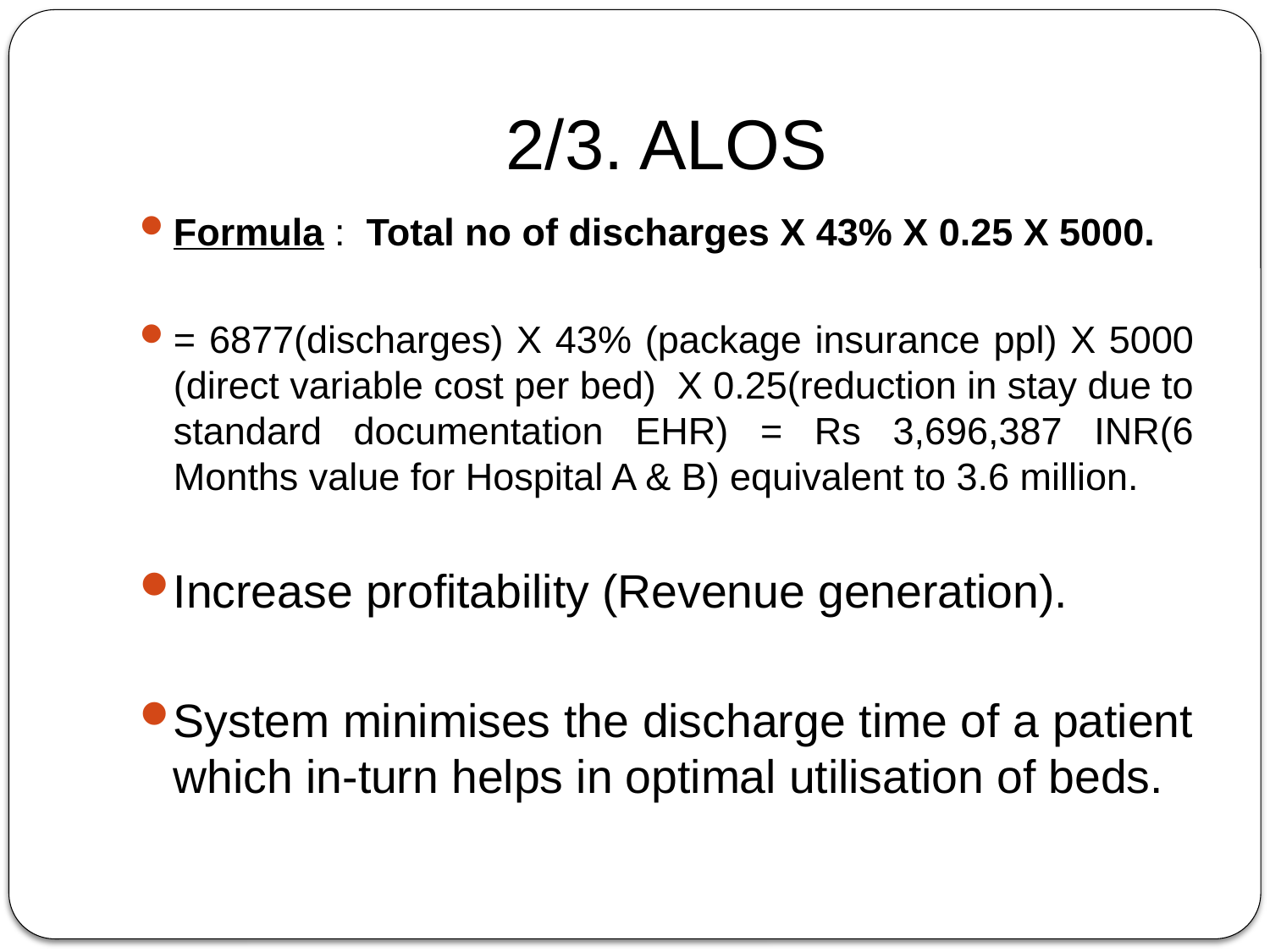

# 2/3. ALOS
Formula :  Total no of discharges X 43% X 0.25 X 5000.

= 6877(discharges) X 43% (package insurance ppl) X 5000 (direct variable cost per bed)  X 0.25(reduction in stay due to standard documentation EHR) = Rs 3,696,387 INR(6 Months value for Hospital A & B) equivalent to 3.6 million.

Increase profitability (Revenue generation).

System minimises the discharge time of a patient which in-turn helps in optimal utilisation of beds.